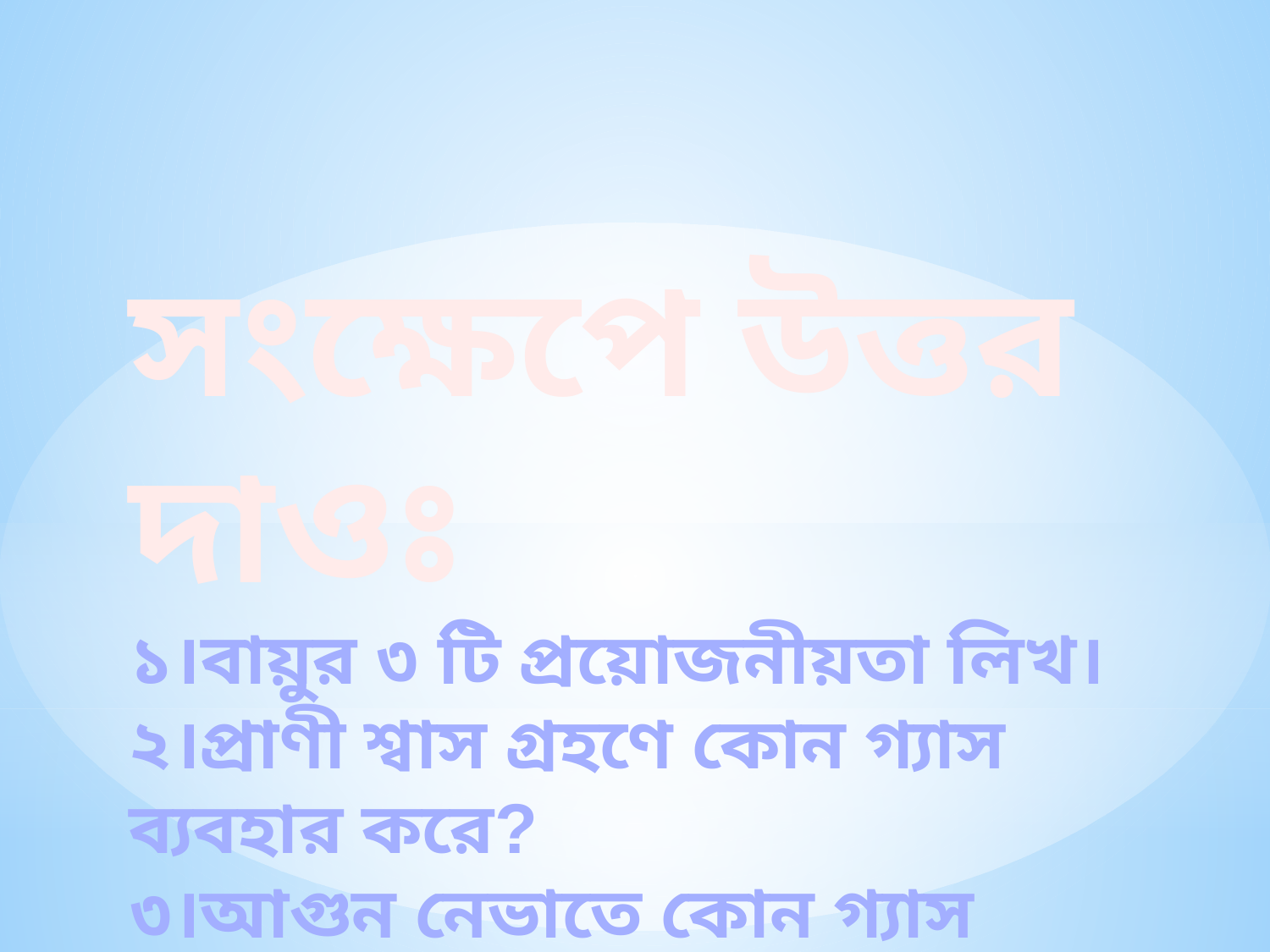

সংক্ষেপে উত্তর দাওঃ
১।বায়ুর ৩ টি প্রয়োজনীয়তা লিখ।
২।প্রাণী শ্বাস গ্রহণে কোন গ্যাস ব্যবহার করে?
৩।আগুন নেভাতে কোন গ্যাস ব্যবহার করা হয়?
৪। “অক্সিজেন ছাড়া আগুন জ্বলে না”প্রমাণ কর।